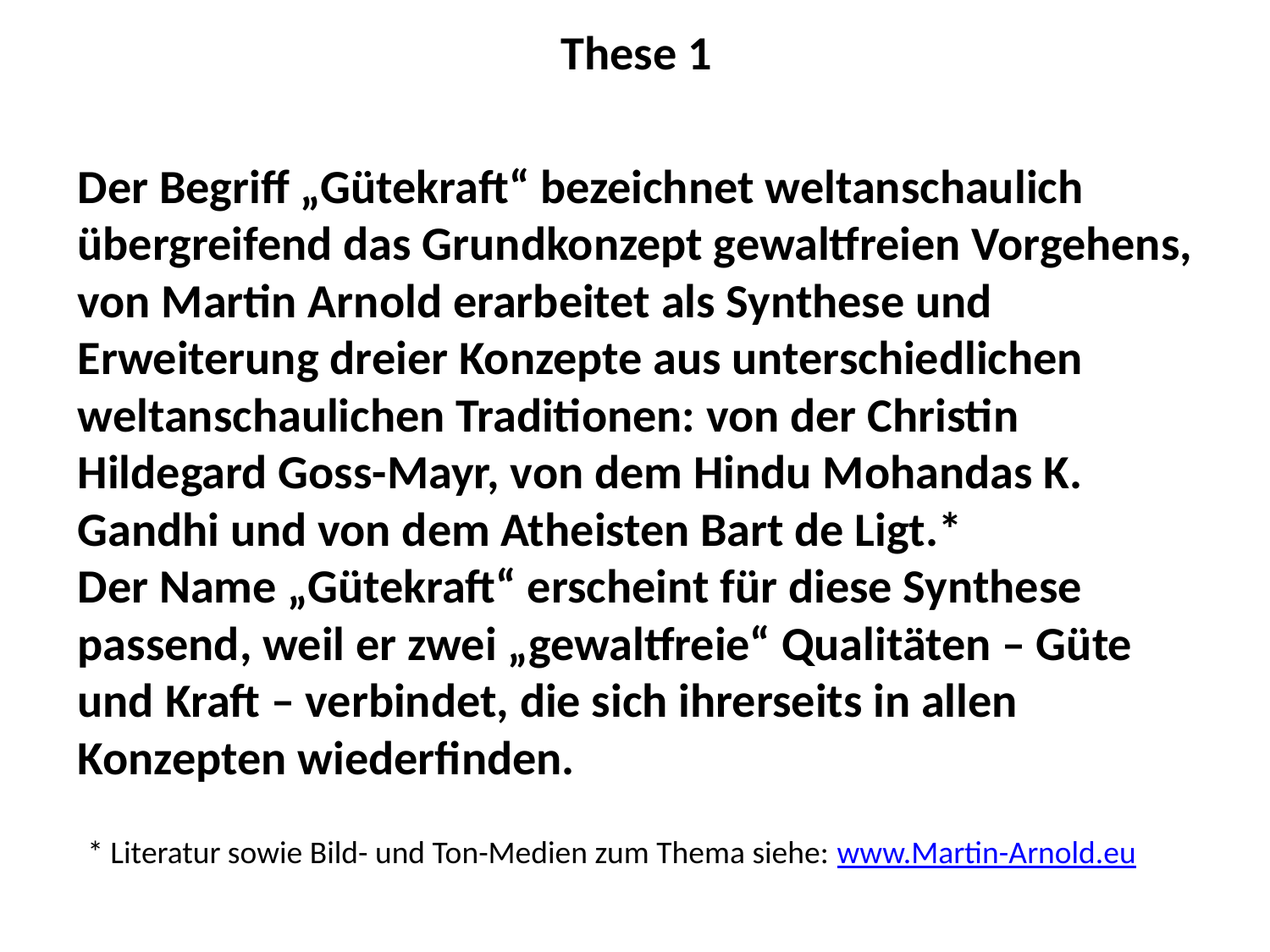

These 1

Der Begriff „Gütekraft“ bezeichnet weltanschaulich übergreifend das Grundkonzept gewaltfreien Vorgehens, von Martin Arnold erarbeitet als Synthese und Erweiterung dreier Konzepte aus unterschiedlichen weltanschaulichen Traditionen: von der Christin Hildegard Goss-Mayr, von dem Hindu Mohandas K. Gandhi und von dem Atheisten Bart de Ligt.*
Der Name „Gütekraft“ erscheint für diese Synthese passend, weil er zwei „gewaltfreie“ Qualitäten – Güte und Kraft – verbindet, die sich ihrerseits in allen Konzepten wiederfinden.
* Literatur sowie Bild- und Ton-Medien zum Thema siehe: www.Martin-Arnold.eu